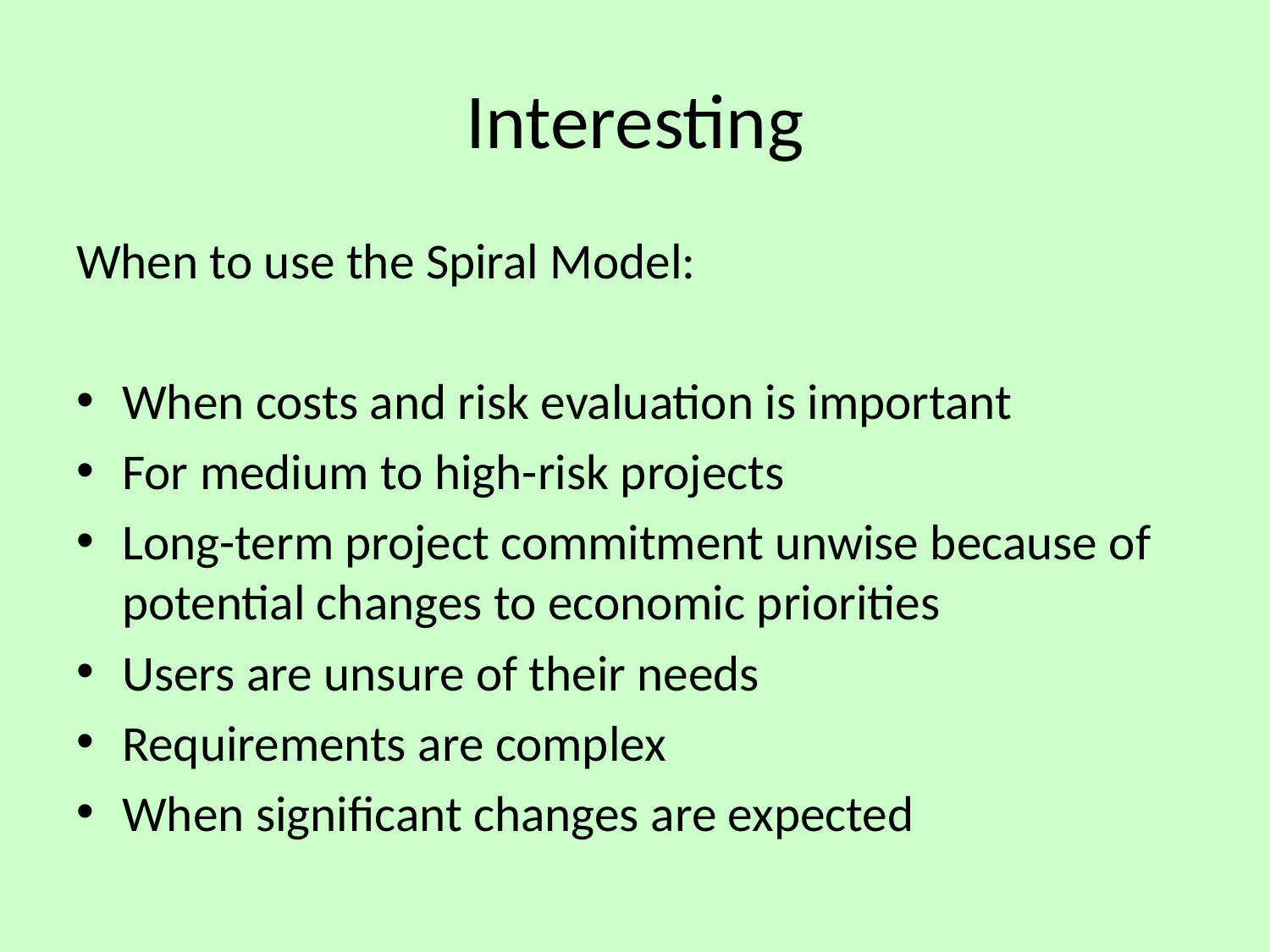

# Interesting
When to use the Spiral Model:

When costs and risk evaluation is important
For medium to high-risk projects
Long-term project commitment unwise because of potential changes to economic priorities
Users are unsure of their needs
Requirements are complex
When significant changes are expected